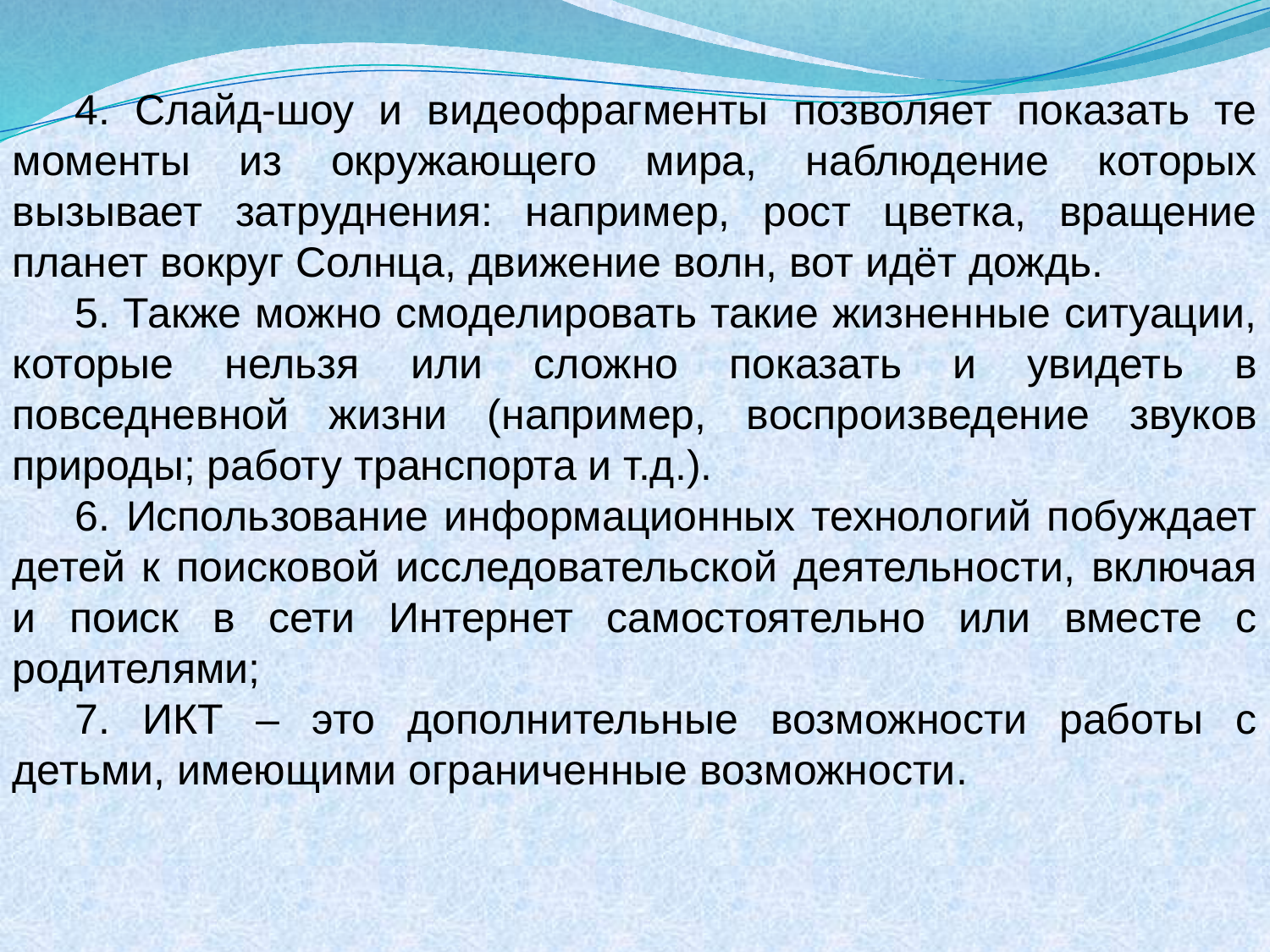

4. Слайд-шоу и видеофрагменты позволяет показать те моменты из окружающего мира, наблюдение которых вызывает затруднения: например, рост цветка, вращение планет вокруг Солнца, движение волн, вот идёт дождь.
5. Также можно смоделировать такие жизненные ситуации, которые нельзя или сложно показать и увидеть в повседневной жизни (например, воспроизведение звуков природы; работу транспорта и т.д.).
6. Использование информационных технологий побуждает детей к поисковой исследовательской деятельности, включая и поиск в сети Интернет самостоятельно или вместе с родителями;
7. ИКТ – это дополнительные возможности работы с детьми, имеющими ограниченные возможности.